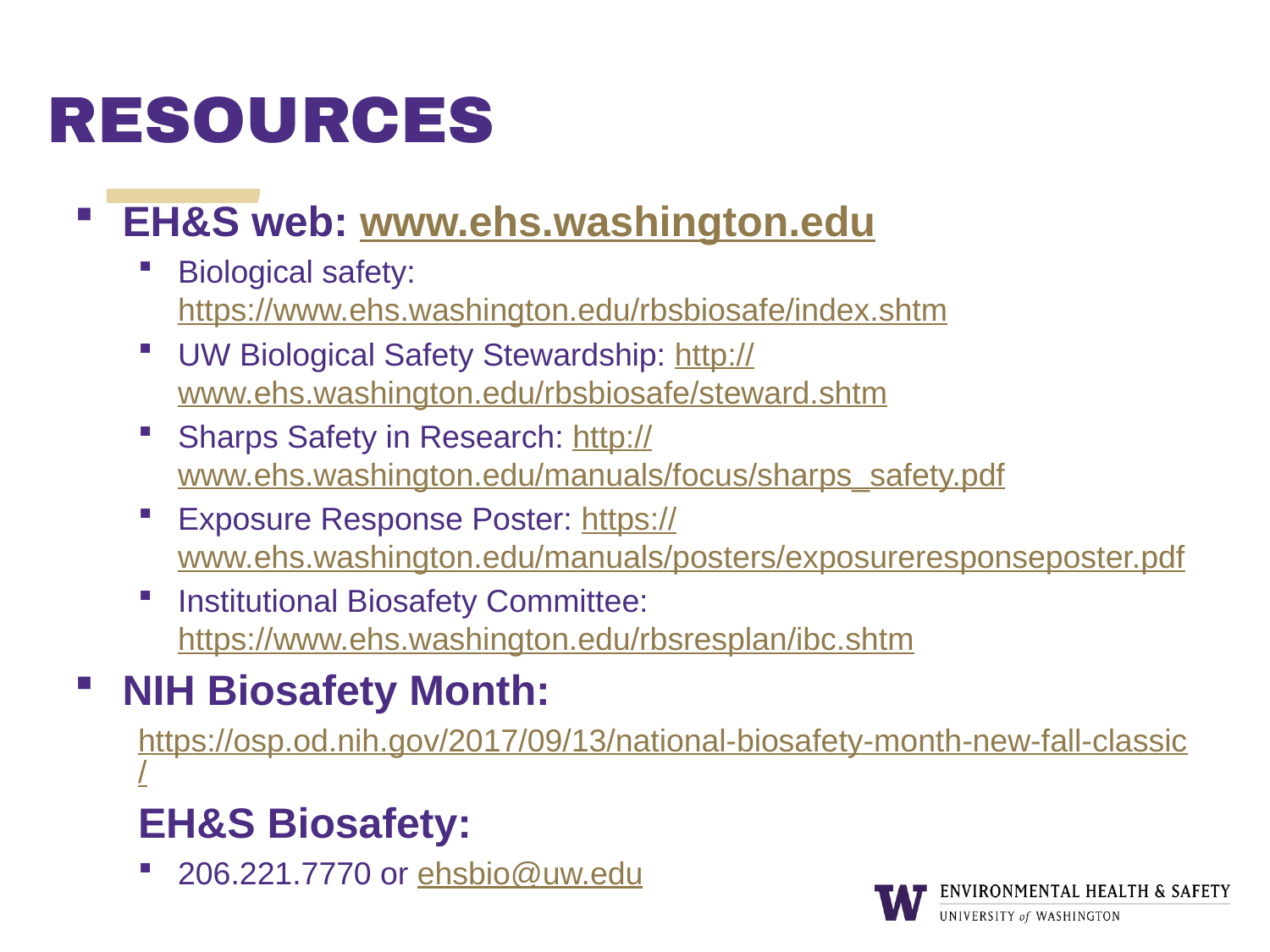

RESOURCES
EH&S web: www.ehs.washington.edu
Biological safety: https://www.ehs.washington.edu/rbsbiosafe/index.shtm
UW Biological Safety Stewardship: http://www.ehs.washington.edu/rbsbiosafe/steward.shtm
Sharps Safety in Research: http://www.ehs.washington.edu/manuals/focus/sharps_safety.pdf
Exposure Response Poster: https://www.ehs.washington.edu/manuals/posters/exposureresponseposter.pdf
Institutional Biosafety Committee: https://www.ehs.washington.edu/rbsresplan/ibc.shtm
NIH Biosafety Month:
https://osp.od.nih.gov/2017/09/13/national-biosafety-month-new-fall-classic/
EH&S Biosafety:
206.221.7770 or ehsbio@uw.edu